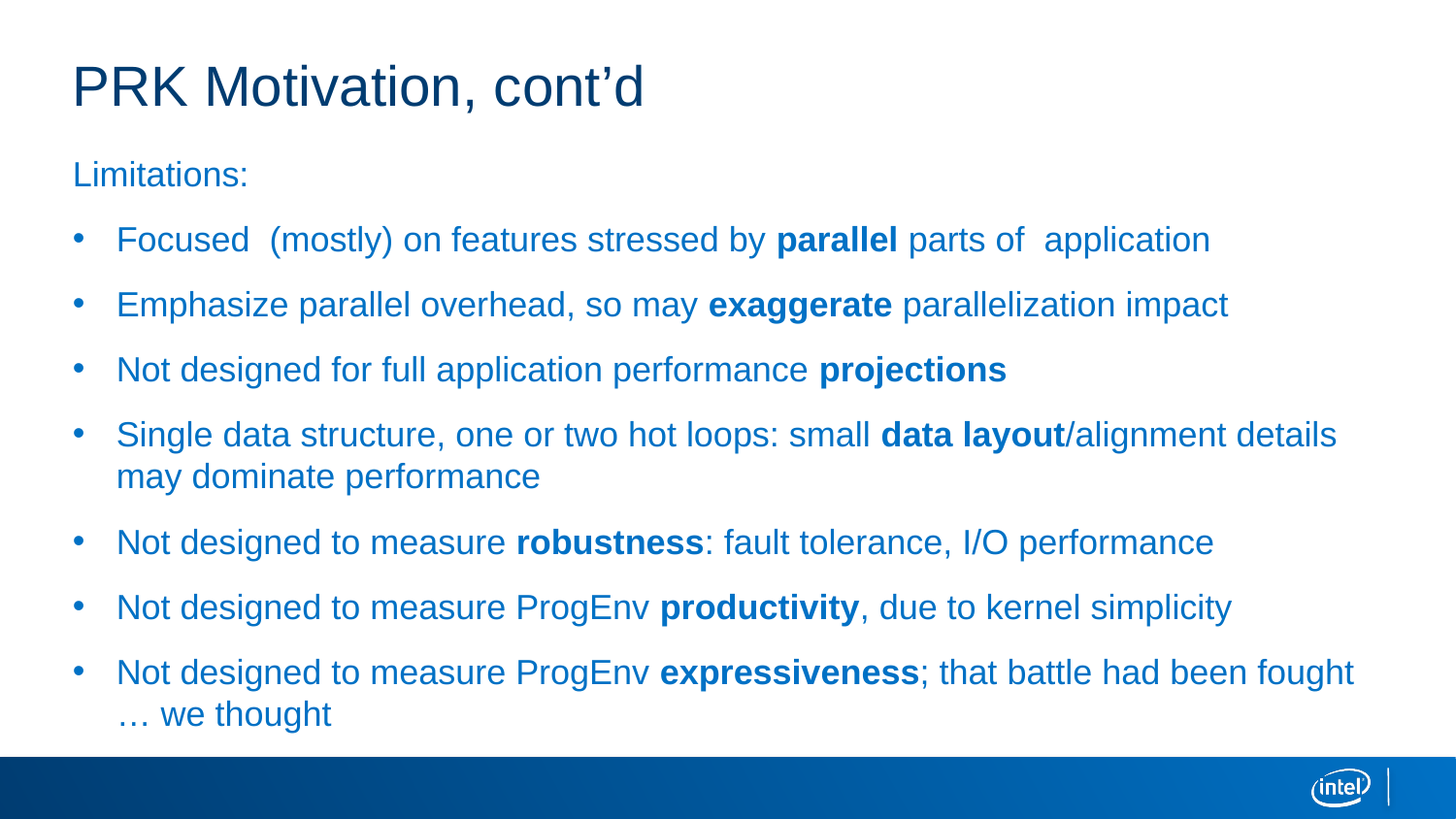

# PRK Motivation, cont’d
Limitations:
Focused  (mostly) on features stressed by parallel parts of  application
Emphasize parallel overhead, so may exaggerate parallelization impact
Not designed for full application performance projections
Single data structure, one or two hot loops: small data layout/alignment details may dominate performance
Not designed to measure robustness: fault tolerance, I/O performance
Not designed to measure ProgEnv productivity, due to kernel simplicity
Not designed to measure ProgEnv expressiveness; that battle had been fought … we thought